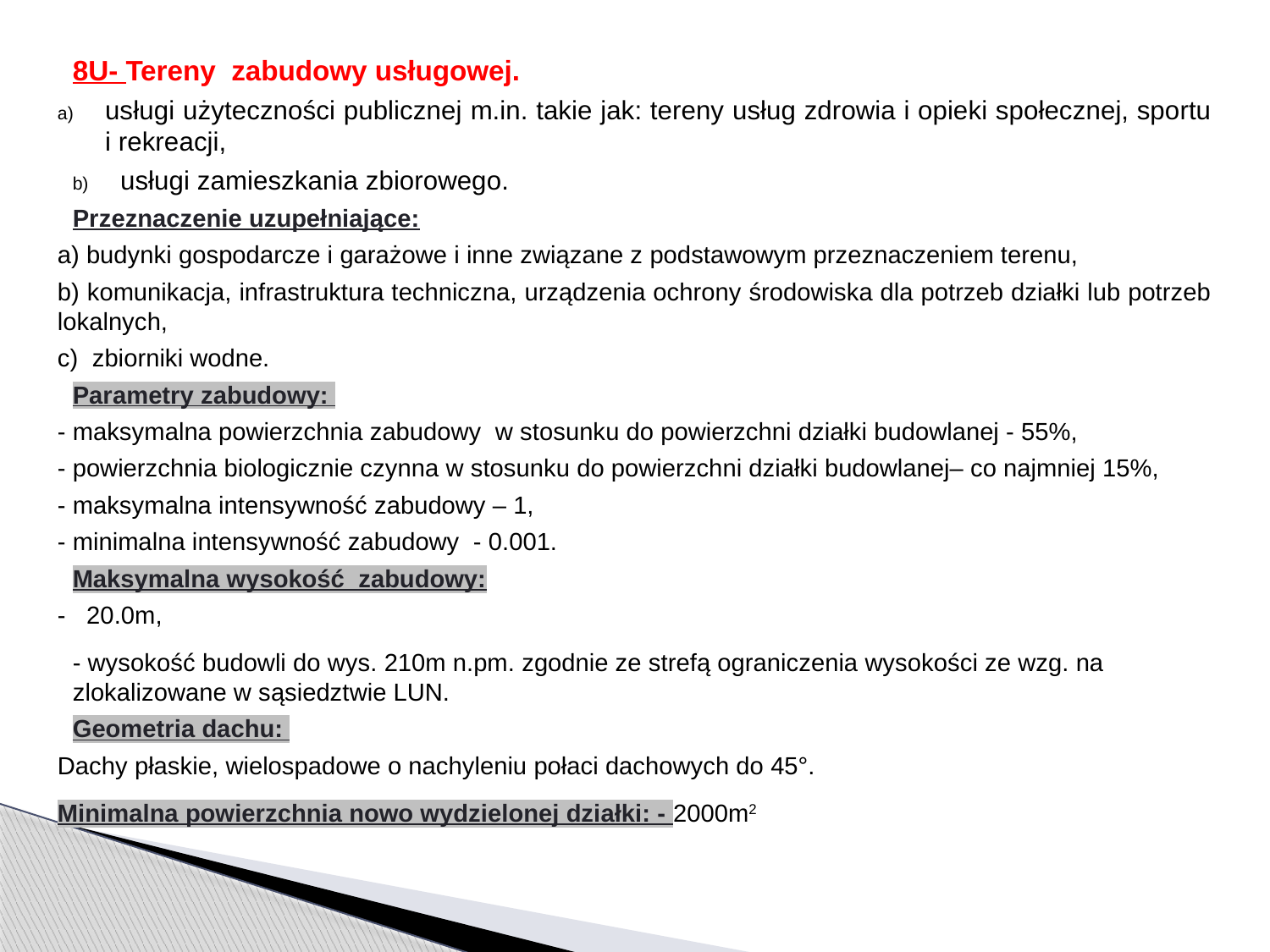

8U- Tereny  zabudowy usługowej.
usługi użyteczności publicznej m.in. takie jak: tereny usług zdrowia i opieki społecznej, sportu i rekreacji,
usługi zamieszkania zbiorowego.
Przeznaczenie uzupełniające:
a) budynki gospodarcze i garażowe i inne związane z podstawowym przeznaczeniem terenu,
b) komunikacja, infrastruktura techniczna, urządzenia ochrony środowiska dla potrzeb działki lub potrzeb lokalnych,
c)  zbiorniki wodne.
Parametry zabudowy:
- maksymalna powierzchnia zabudowy  w stosunku do powierzchni działki budowlanej - 55%,
- powierzchnia biologicznie czynna w stosunku do powierzchni działki budowlanej– co najmniej 15%,
- maksymalna intensywność zabudowy – 1,
- minimalna intensywność zabudowy  - 0.001.
Maksymalna wysokość  zabudowy:
-   20.0m,
- wysokość budowli do wys. 210m n.pm. zgodnie ze strefą ograniczenia wysokości ze wzg. na  zlokalizowane w sąsiedztwie LUN.
Geometria dachu:
Dachy płaskie, wielospadowe o nachyleniu połaci dachowych do 45°.
Minimalna powierzchnia nowo wydzielonej działki: - 2000m2